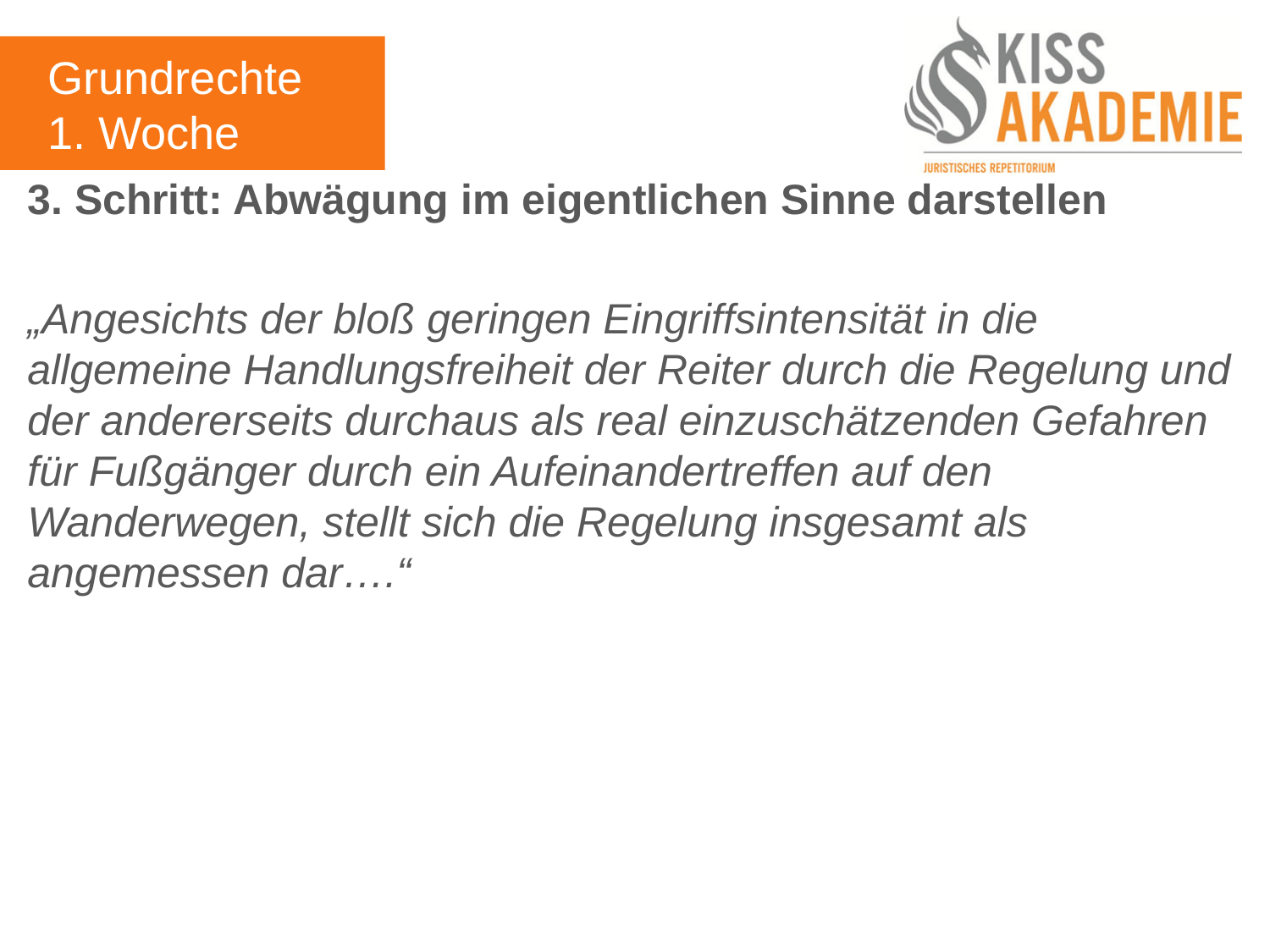

Grundrechte
1. Woche
3. Schritt: Abwägung im eigentlichen Sinne darstellen

„Angesichts der bloß geringen Eingriffsintensität in die allgemeine Handlungsfreiheit der Reiter durch die Regelung und der andererseits durchaus als real einzuschätzenden Gefahren für Fußgänger durch ein Aufeinandertreffen auf den Wanderwegen, stellt sich die Regelung insgesamt als angemessen dar….“